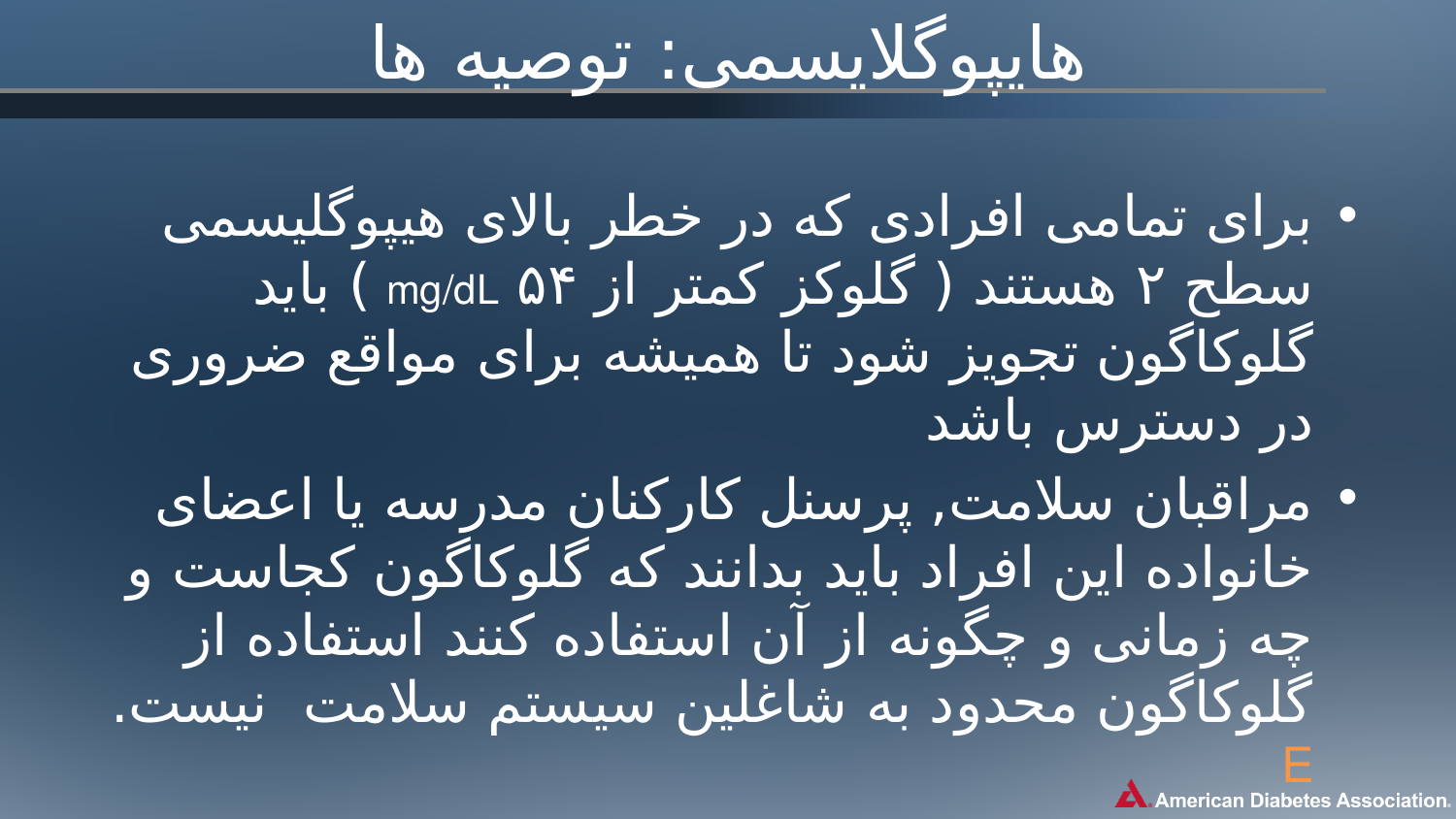

# هایپوگلایسمی: توصیه ها
برای تمامی افرادی که در خطر بالای هیپوگلیسمی سطح ۲ هستند ( گلوکز کمتر از ۵۴ mg/dL ) باید گلوکاگون تجویز شود تا همیشه برای مواقع ضروری در دسترس باشد
مراقبان سلامت, پرسنل کارکنان مدرسه یا اعضای خانواده این افراد باید بدانند که گلوکاگون کجاست و چه زمانی و چگونه از آن استفاده کنند استفاده از گلوکاگون محدود به شاغلین سیستم سلامت  نیست. E